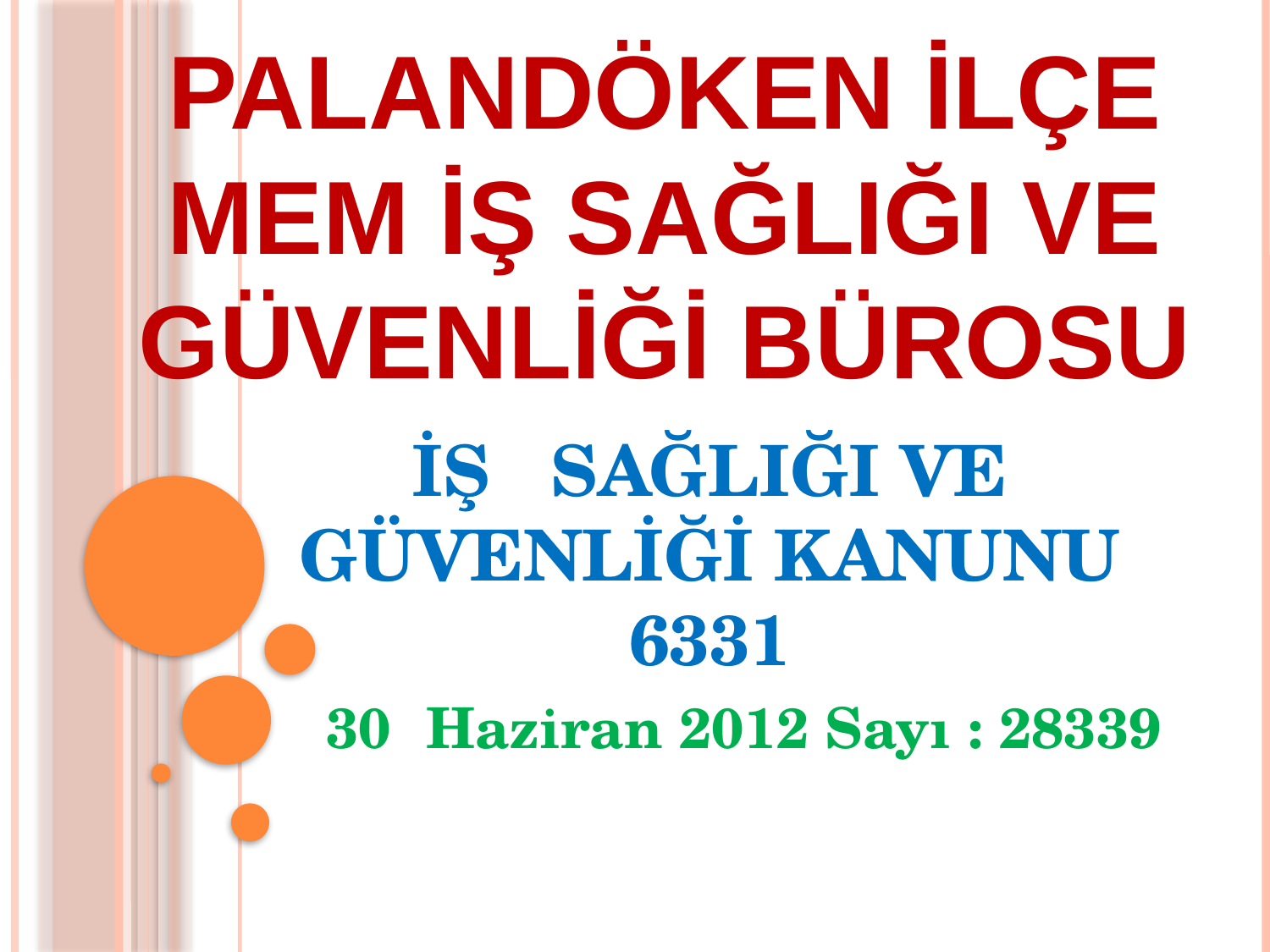

PALANDÖKEN İLÇE MEM İŞ SAĞLIĞI VE GÜVENLİĞİ BÜROSU
# İş   SAĞLIĞI ve Güvenliği KANUNU 6331
   30  Haziran 2012 Sayı : 28339